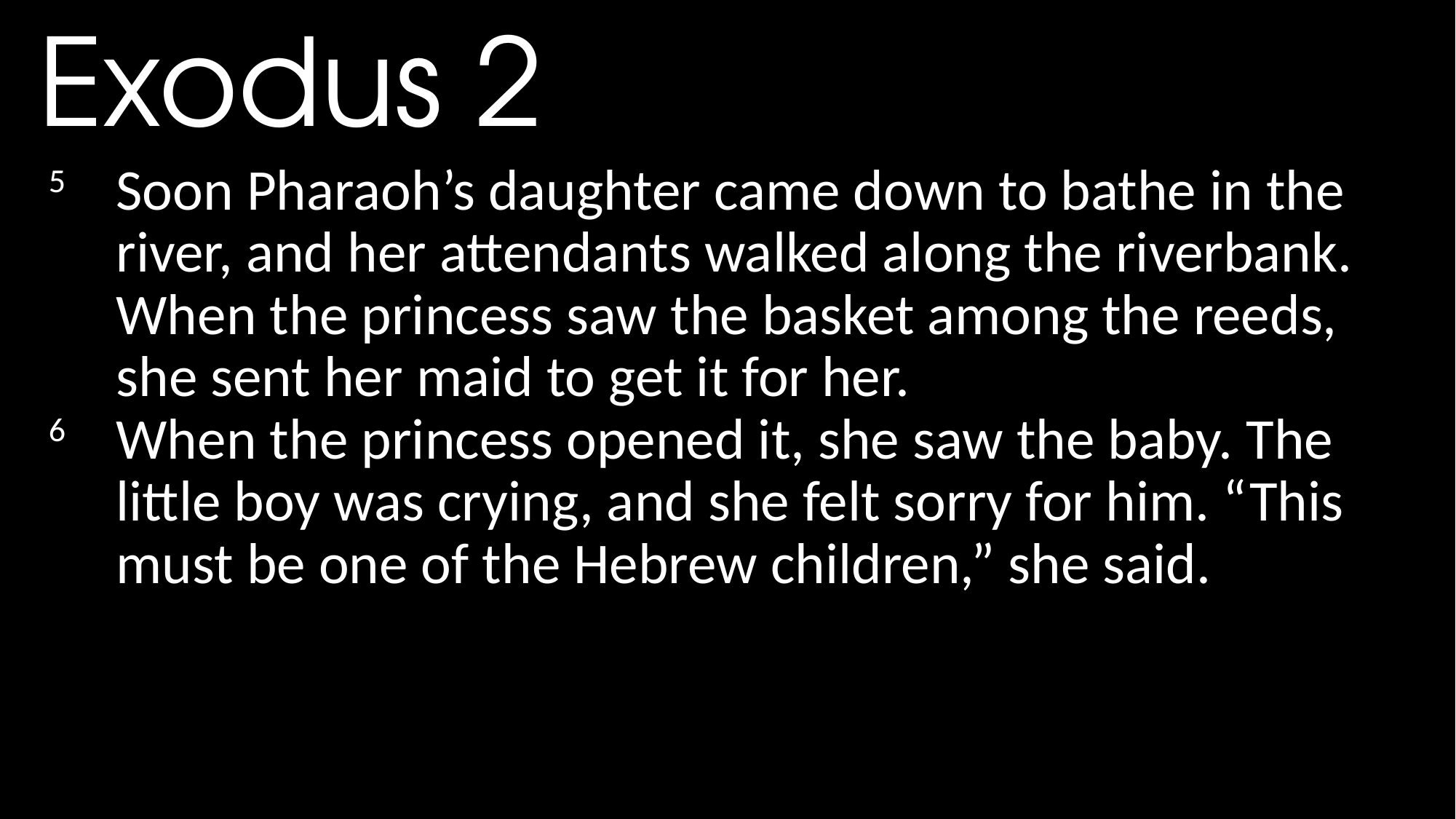

Exodus 2
5 	Soon Pharaoh’s daughter came down to bathe in the river, and her attendants walked along the riverbank. When the princess saw the basket among the reeds, she sent her maid to get it for her.
6 	When the princess opened it, she saw the baby. The little boy was crying, and she felt sorry for him. “This must be one of the Hebrew children,” she said.